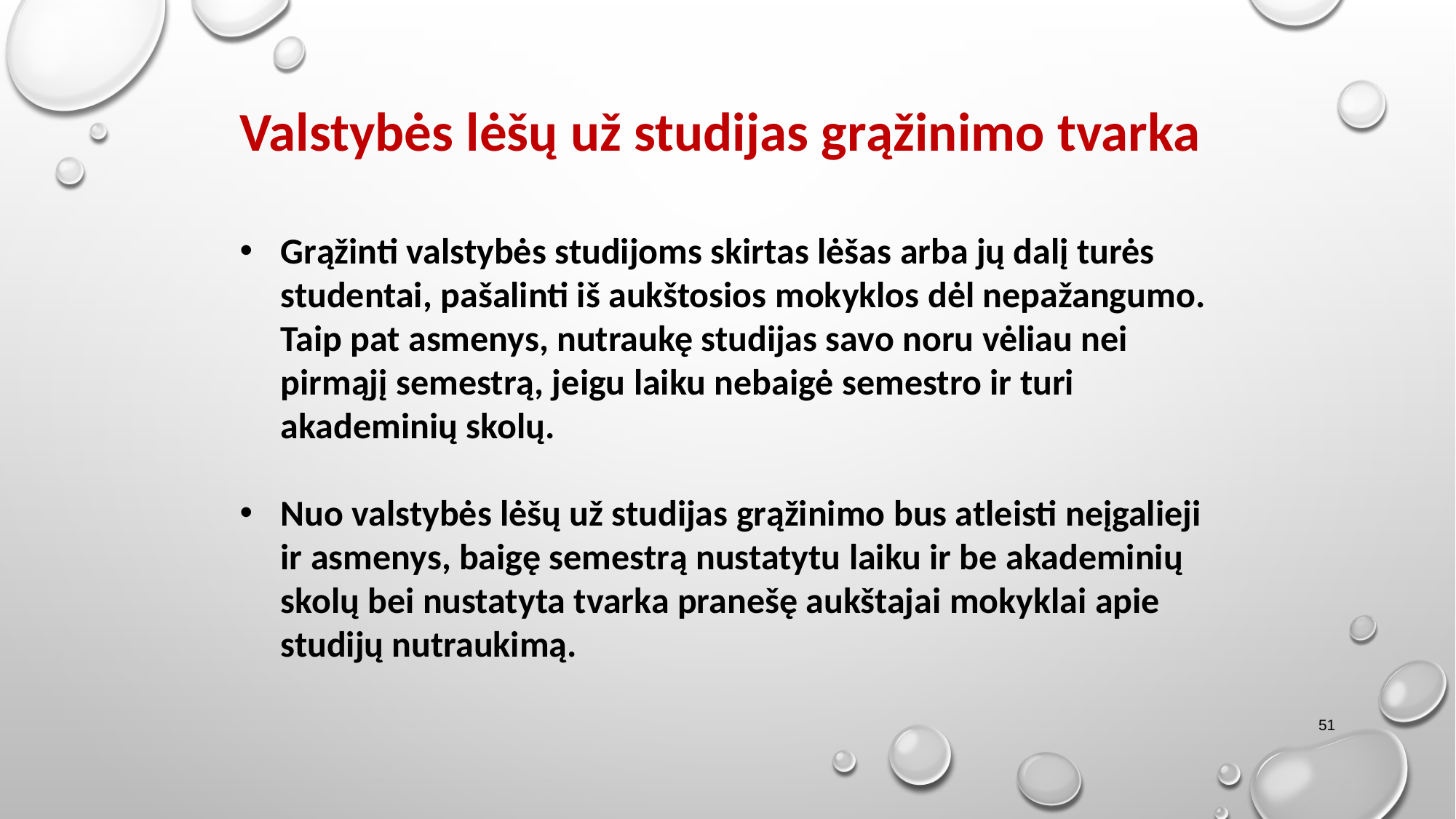

Valstybės lėšų už studijas grąžinimo tvarka

Grąžinti valstybės studijoms skirtas lėšas arba jų dalį turės studentai, pašalinti iš aukštosios mokyklos dėl nepažangumo. Taip pat asmenys, nutraukę studijas savo noru vėliau nei pirmąjį semestrą, jeigu laiku nebaigė semestro ir turi akademinių skolų.
Nuo valstybės lėšų už studijas grąžinimo bus atleisti neįgalieji ir asmenys, baigę semestrą nustatytu laiku ir be akademinių skolų bei nustatyta tvarka pranešę aukštajai mokyklai apie studijų nutraukimą.
51